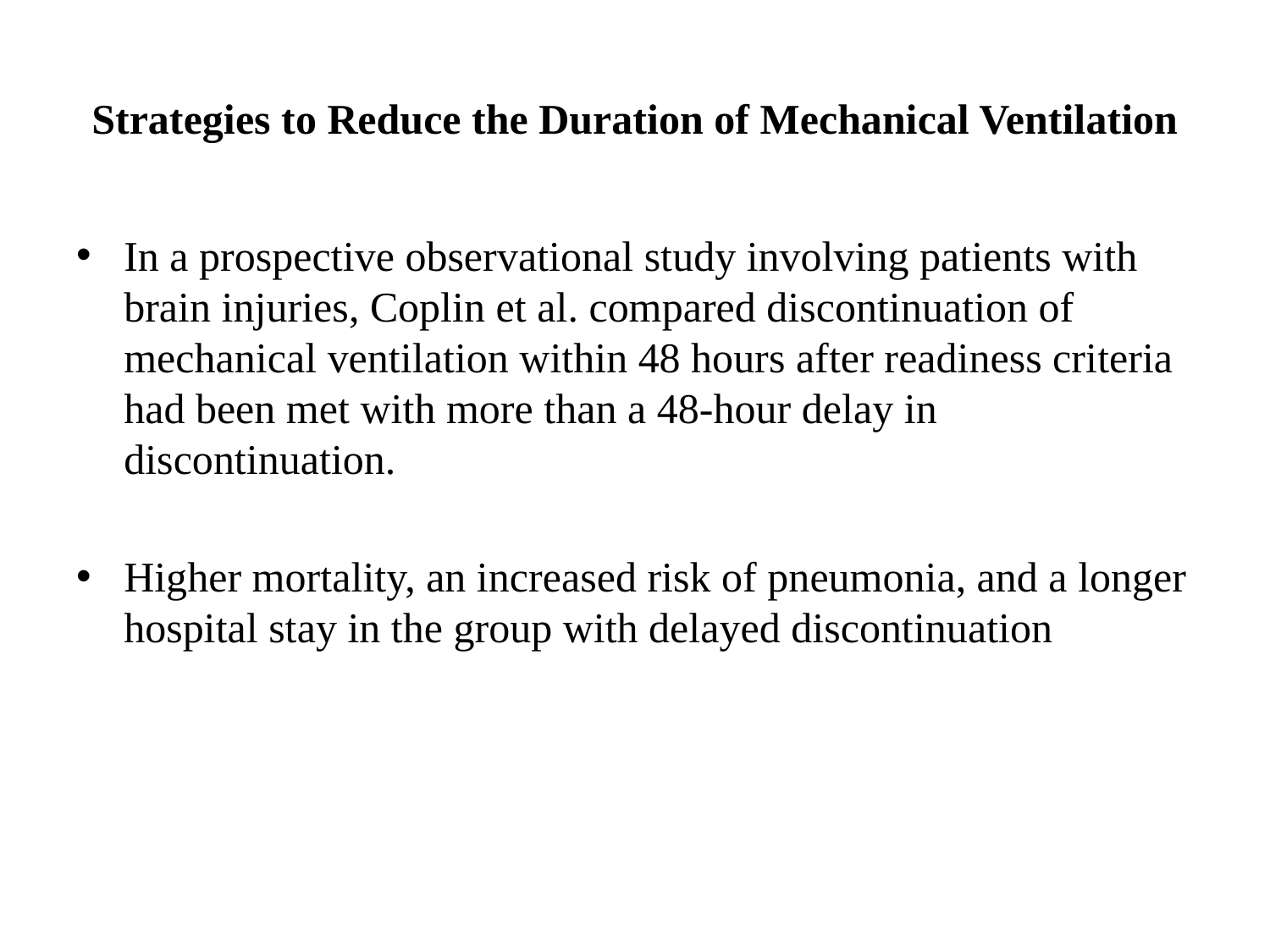

# Strategies to Reduce the Duration of Mechanical Ventilation
In a prospective observational study involving patients with brain injuries, Coplin et al. compared discontinuation of mechanical ventilation within 48 hours after readiness criteria had been met with more than a 48-hour delay in discontinuation.

Higher mortality, an increased risk of pneumonia, and a longer hospital stay in the group with delayed discontinuation